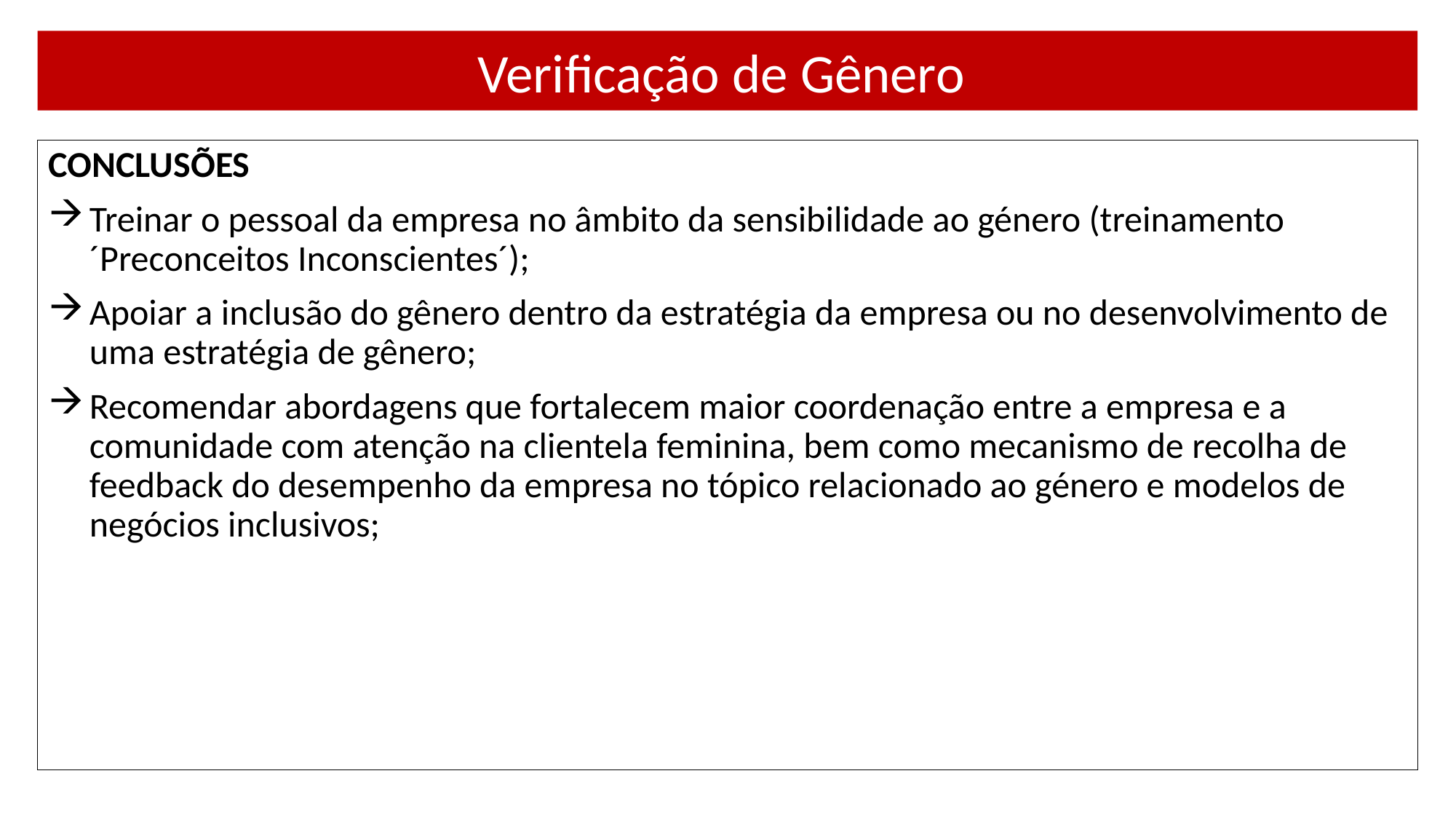

# Verificação de Gênero
CONCLUSÕES
Treinar o pessoal da empresa no âmbito da sensibilidade ao género (treinamento ´Preconceitos Inconscientes´);
Apoiar a inclusão do gênero dentro da estratégia da empresa ou no desenvolvimento de uma estratégia de gênero;
Recomendar abordagens que fortalecem maior coordenação entre a empresa e a comunidade com atenção na clientela feminina, bem como mecanismo de recolha de feedback do desempenho da empresa no tópico relacionado ao género e modelos de negócios inclusivos;